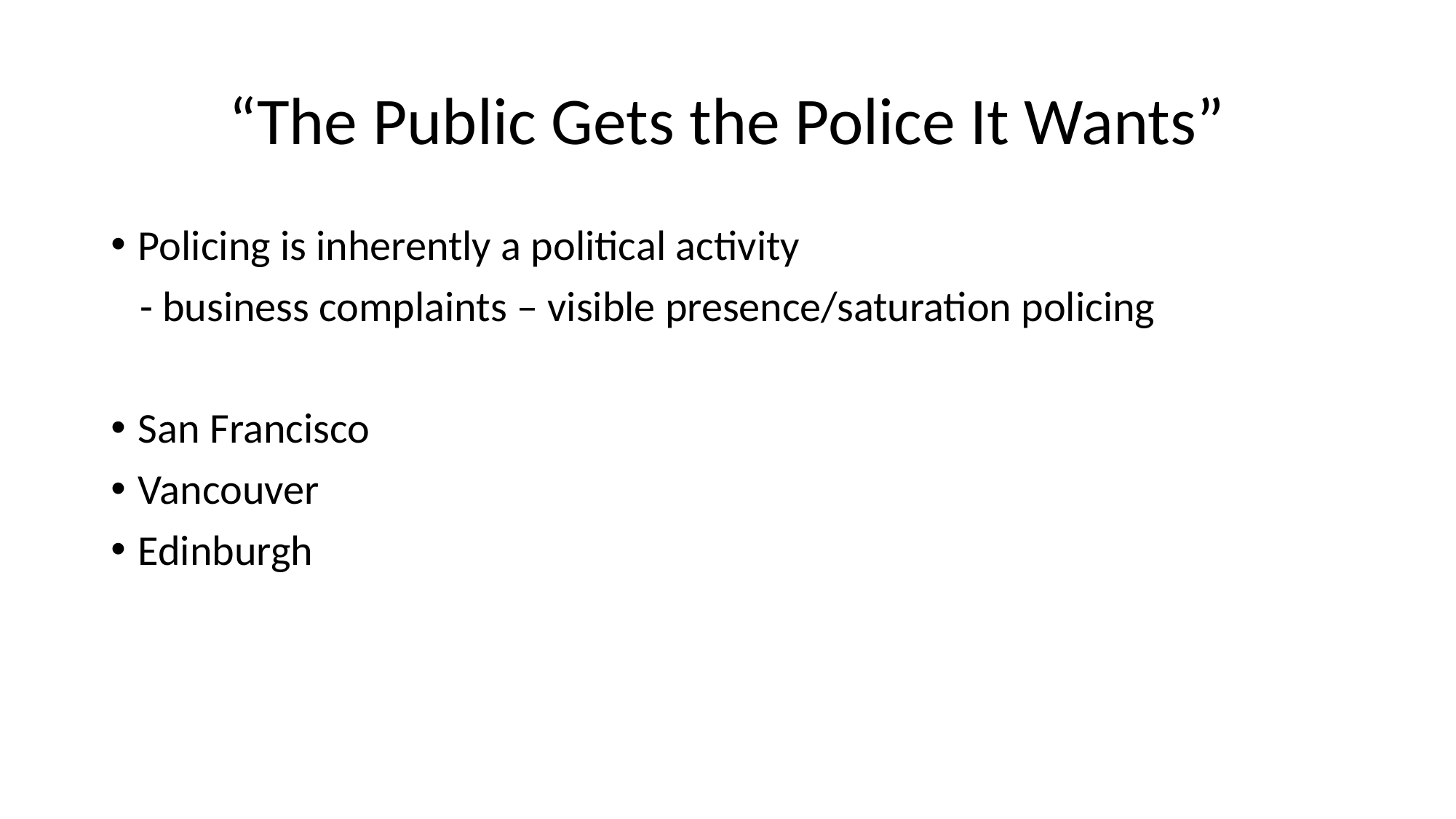

# “The Public Gets the Police It Wants”
Policing is inherently a political activity
   - business complaints – visible presence/saturation policing

San Francisco
Vancouver
Edinburgh